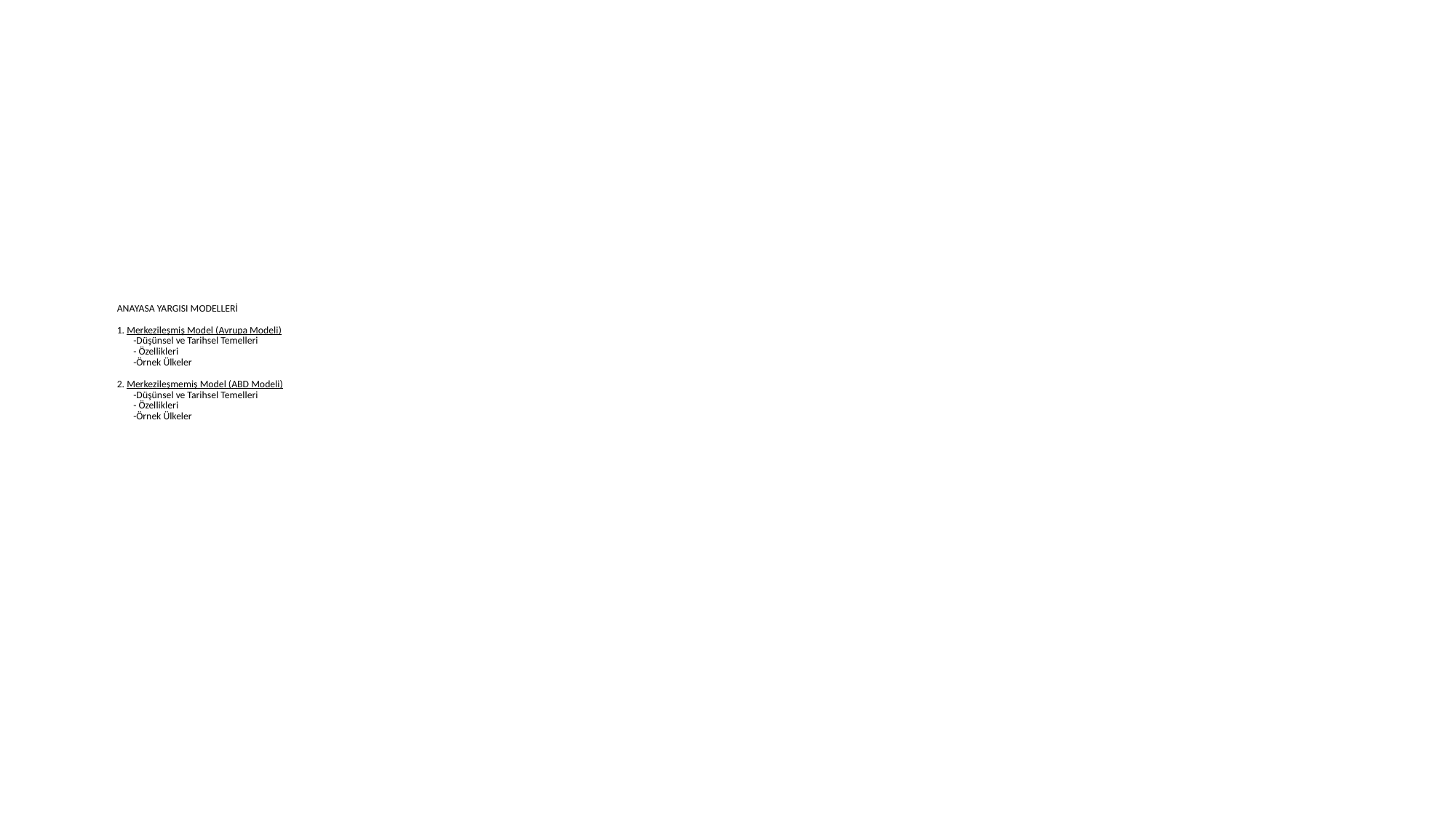

# ANAYASA YARGISI MODELLERİ 1. Merkezileşmiş Model (Avrupa Modeli) -Düşünsel ve Tarihsel Temelleri - Özellikleri -Örnek Ülkeler 2. Merkezileşmemiş Model (ABD Modeli) -Düşünsel ve Tarihsel Temelleri - Özellikleri -Örnek Ülkeler